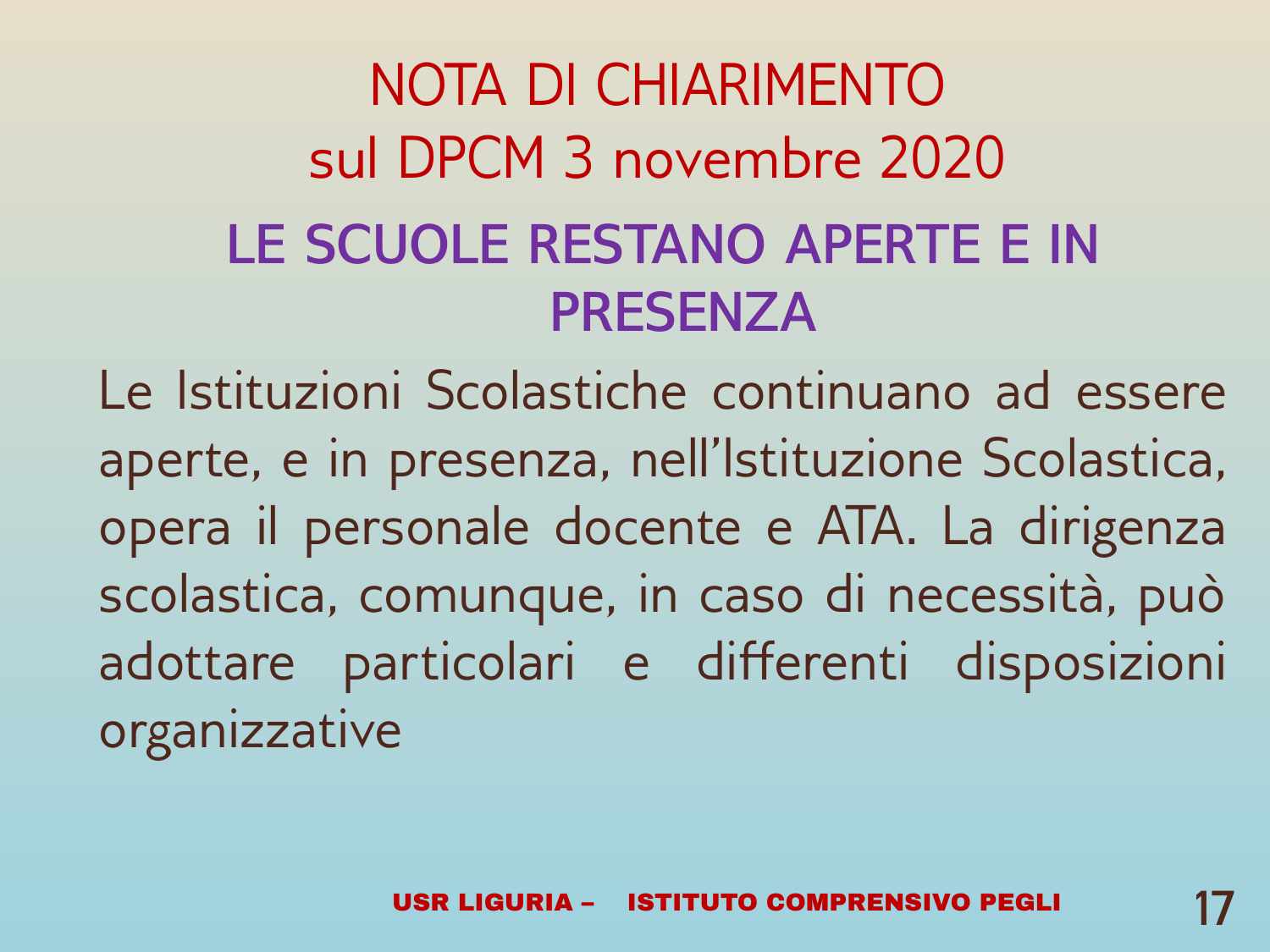

# NOTA DI CHIARIMENTO sul DPCM 3 novembre 2020
LE SCUOLE RESTANO APERTE E IN PRESENZA
Le Istituzioni Scolastiche continuano ad essere aperte, e in presenza, nell’Istituzione Scolastica, opera il personale docente e ATA. La dirigenza scolastica, comunque, in caso di necessità, può adottare particolari e differenti disposizioni organizzative
USR LIGURIA –    ISTITUTO COMPRENSIVO PEGLI
17